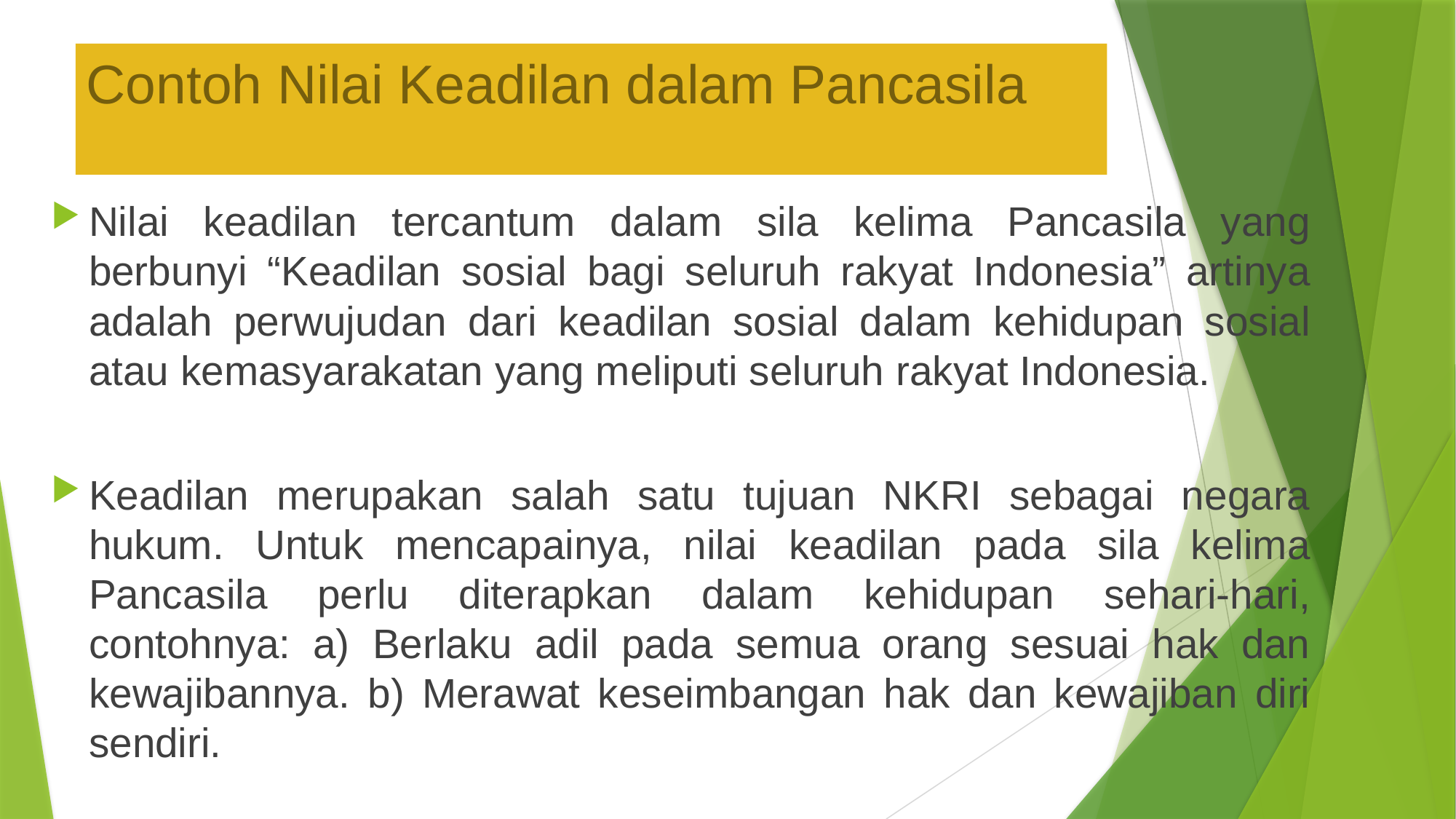

# Contoh Nilai Keadilan dalam Pancasila
Nilai keadilan tercantum dalam sila kelima Pancasila yang berbunyi “Keadilan sosial bagi seluruh rakyat Indonesia” artinya adalah perwujudan dari keadilan sosial dalam kehidupan sosial atau kemasyarakatan yang meliputi seluruh rakyat Indonesia.

Keadilan merupakan salah satu tujuan NKRI sebagai negara hukum. Untuk mencapainya, nilai keadilan pada sila kelima Pancasila perlu diterapkan dalam kehidupan sehari-hari, contohnya: a) Berlaku adil pada semua orang sesuai hak dan kewajibannya. b) Merawat keseimbangan hak dan kewajiban diri sendiri.